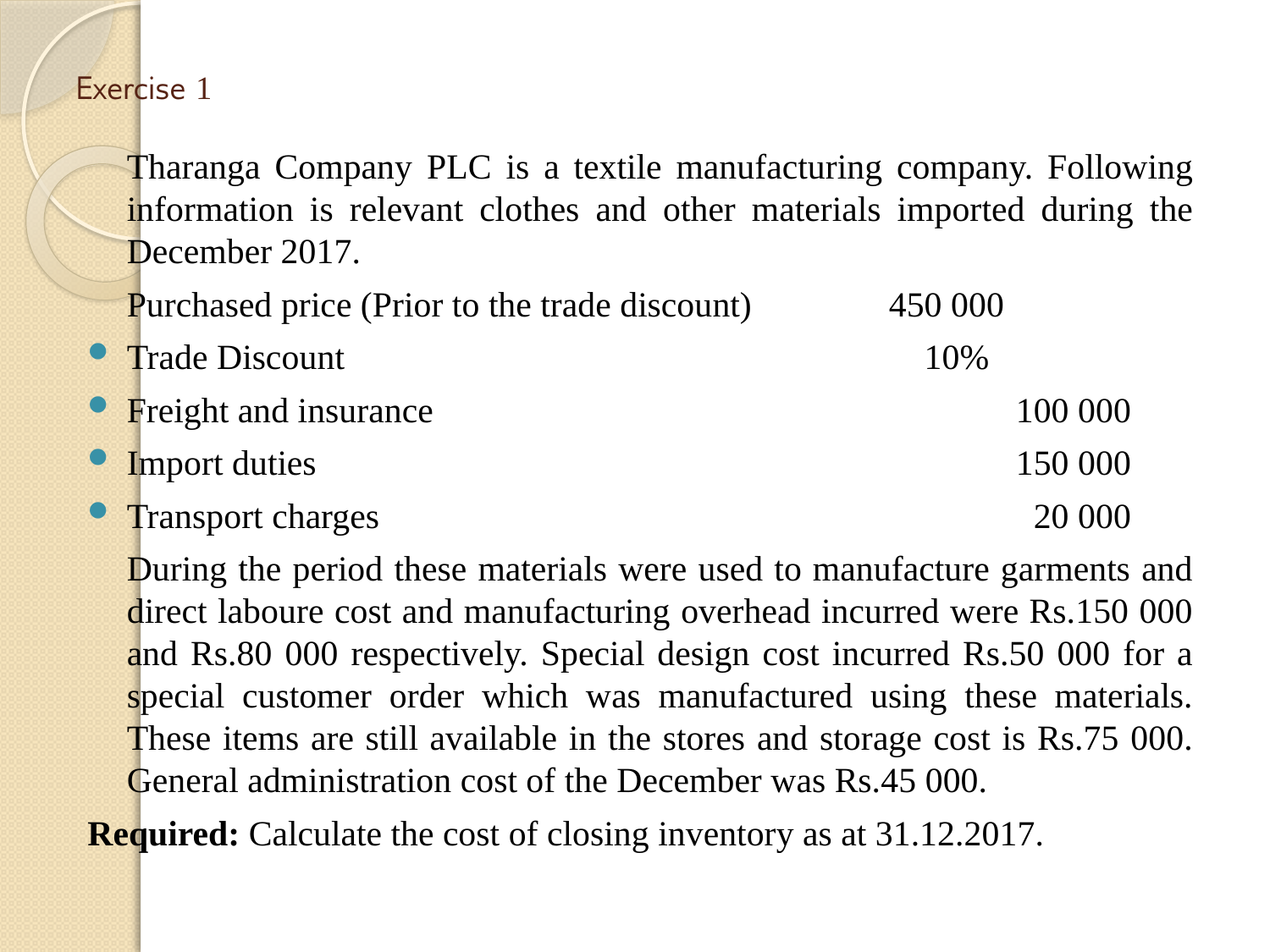

# Exercise 1
 	Tharanga Company PLC is a textile manufacturing company. Following information is relevant clothes and other materials imported during the December 2017.
 	Purchased price (Prior to the trade discount)		450 000
Trade Discount					    10%
Freight and insurance					100 000
Import duties						150 000
Transport charges 					  20 000
 	During the period these materials were used to manufacture garments and direct laboure cost and manufacturing overhead incurred were Rs.150 000 and Rs.80 000 respectively. Special design cost incurred Rs.50 000 for a special customer order which was manufactured using these materials. These items are still available in the stores and storage cost is Rs.75 000. General administration cost of the December was Rs.45 000.
Required: Calculate the cost of closing inventory as at 31.12.2017.